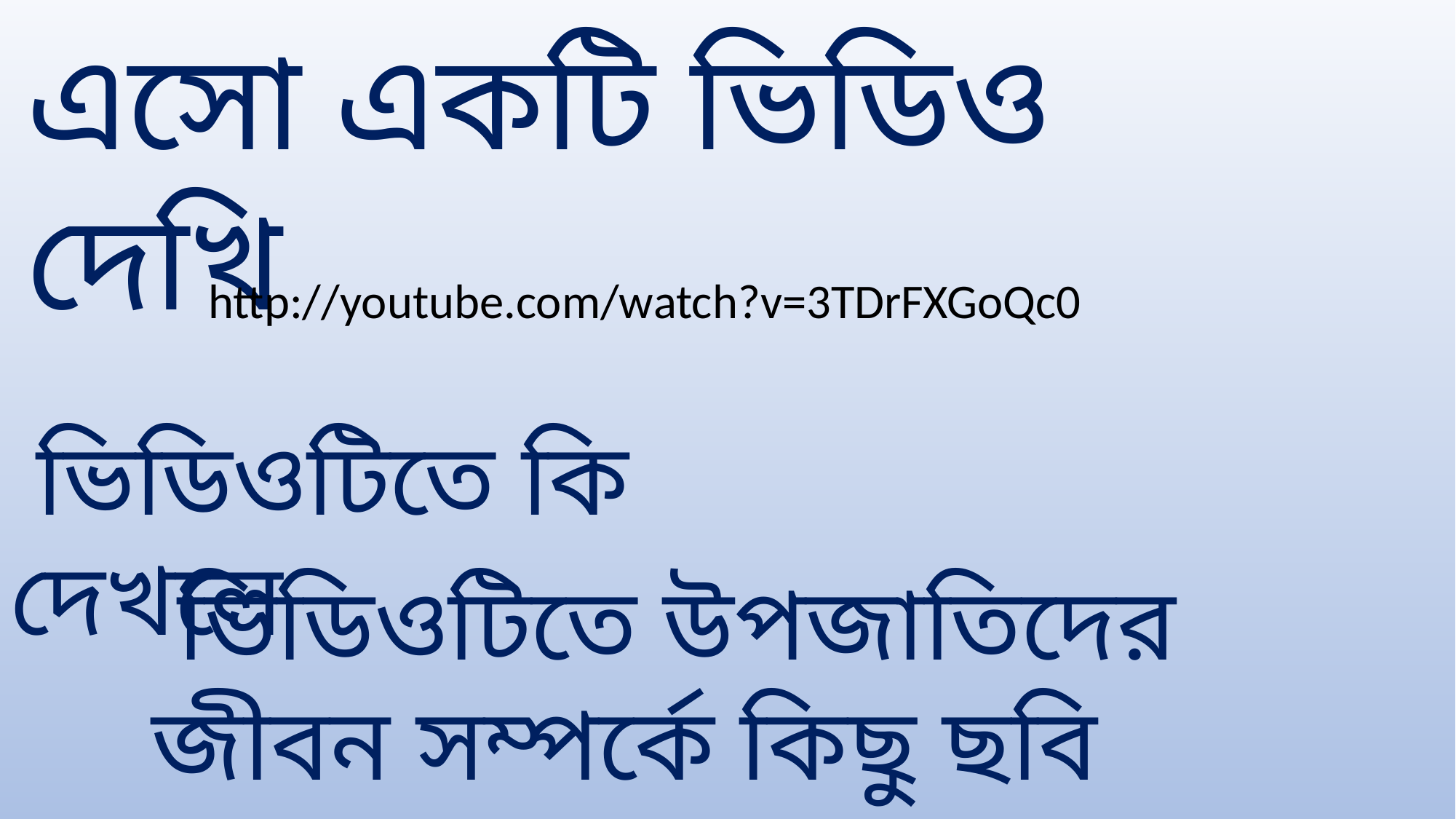

এসো একটি ভিডিও দেখি
http://youtube.com/watch?v=3TDrFXGoQc0
 ভিডিওটিতে কি দেখলে
 ভিডিওটিতে উপজাতিদের জীবন সম্পর্কে কিছু ছবি দেখলাম।